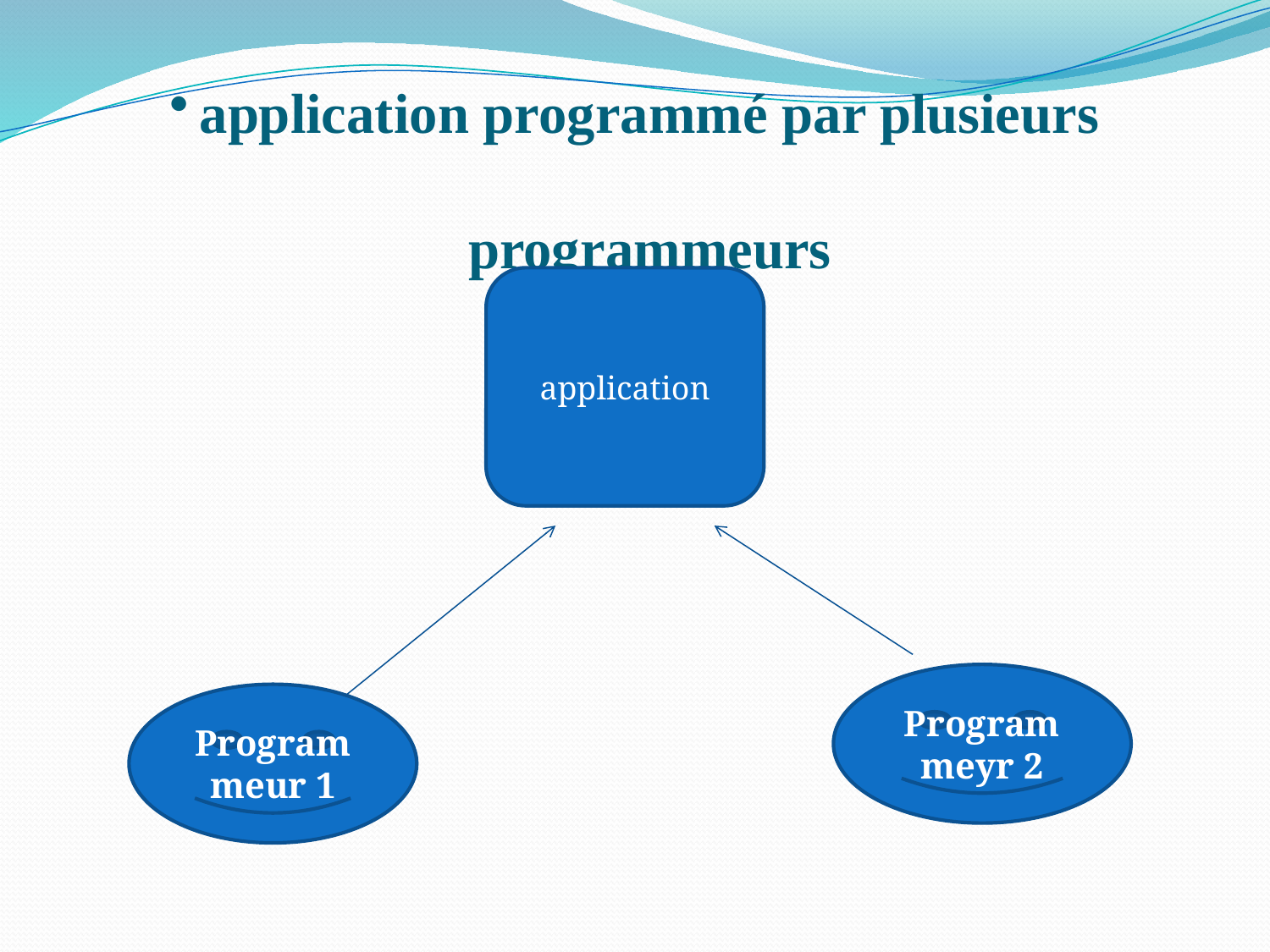

# application programmé par plusieurs programmeurs
application

Programmeyr 2
Programmeur 1